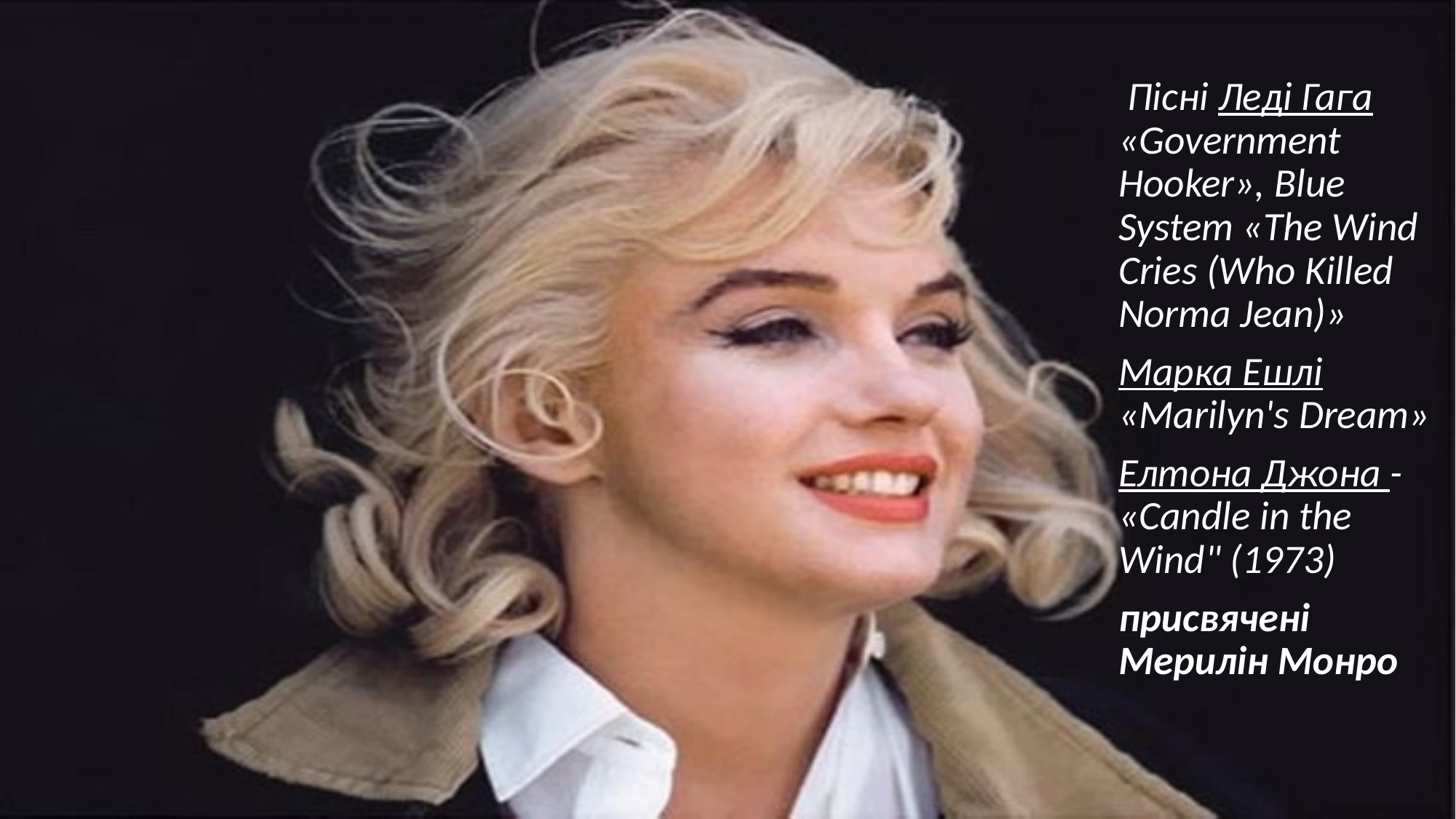

Пісні Леді Гага «Government Hooker», Blue System «The Wind Cries (Who Killed Norma Jean)»
Марка Ешлі «Marilyn's Dream»
Елтона Джона - «Candle in the Wind" (1973)
присвячені Мерилін Монро